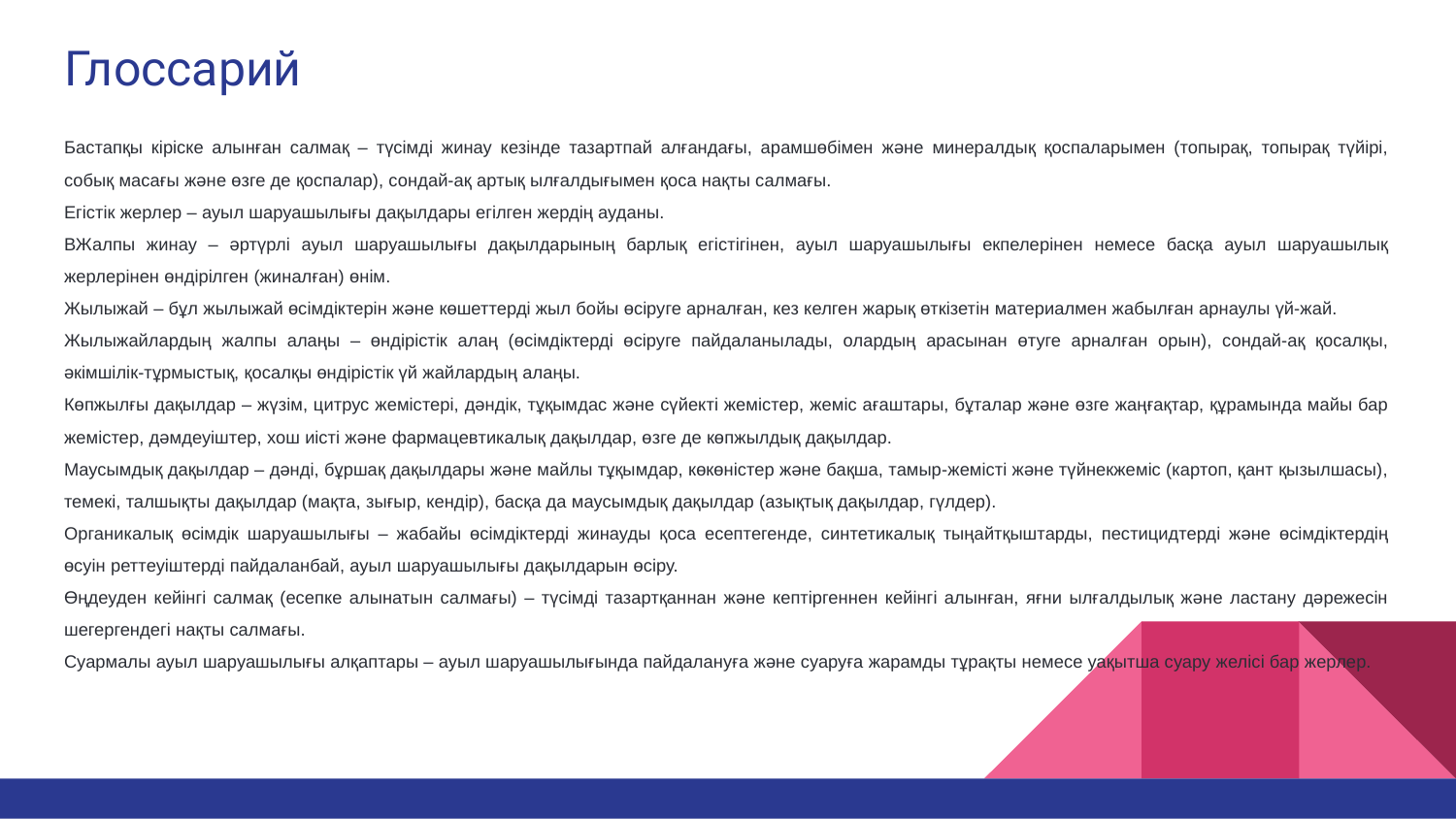

# Глоссарий
Бастапқы кіріске алынған салмақ – түсімді жинау кезінде тазартпай алғандағы, арамшөбімен және минералдық қоспаларымен (топырақ, топырақ түйірі, собық масағы және өзге де қоспалар), сондай-ақ артық ылғалдығымен қоса нақты салмағы.
Егістік жерлер – ауыл шаруашылығы дақылдары егілген жердің ауданы.
ВЖалпы жинау – әртүрлі ауыл шаруашылығы дақылдарының барлық егістігінен, ауыл шаруашылығы екпелерінен немесе басқа ауыл шаруашылық жерлерінен өндірілген (жиналған) өнім.
Жылыжай – бұл жылыжай өсімдіктерін және көшеттерді жыл бойы өсіруге арналған, кез келген жарық өткізетін материалмен жабылған арнаулы үй-жай.
Жылыжайлардың жалпы алаңы – өндірістік алаң (өсімдіктерді өсіруге пайдаланылады, олардың арасынан өтуге арналған орын), сондай-ақ қосалқы, әкімшілік-тұрмыстық, қосалқы өндірістік үй жайлардың алаңы.
Көпжылғы дақылдар – жүзім, цитрус жемістері, дәндік, тұқымдас және сүйекті жемістер, жеміс ағаштары, бұталар және өзге жаңғақтар, құрамында майы бар жемістер, дәмдеуіштер, хош иісті және фармацевтикалық дақылдар, өзге де көпжылдық дақылдар.
Маусымдық дақылдар – дәнді, бұршақ дақылдары және майлы тұқымдар, көкөністер және бақша, тамыр-жемісті және түйнекжеміс (картоп, қант қызылшасы), темекі, талшықты дақылдар (мақта, зығыр, кендір), басқа да маусымдық дақылдар (азықтық дақылдар, гүлдер).
Органикалық өсімдік шаруашылығы – жабайы өсімдіктерді жинауды қоса есептегенде, синтетикалық тыңайтқыштарды, пестицидтерді және өсімдіктердің өсуін реттеуіштерді пайдаланбай, ауыл шаруашылығы дақылдарын өсіру.
Өңдеуден кейінгі салмақ (есепке алынатын салмағы) – түсімді тазартқаннан және кептіргеннен кейінгі алынған, яғни ылғалдылық және ластану дәрежесін шегергендегі нақты салмағы.
Суармалы ауыл шаруашылығы алқаптары – ауыл шаруашылығында пайдалануға және суаруға жарамды тұрақты немесе уақытша суару желісі бар жерлер.